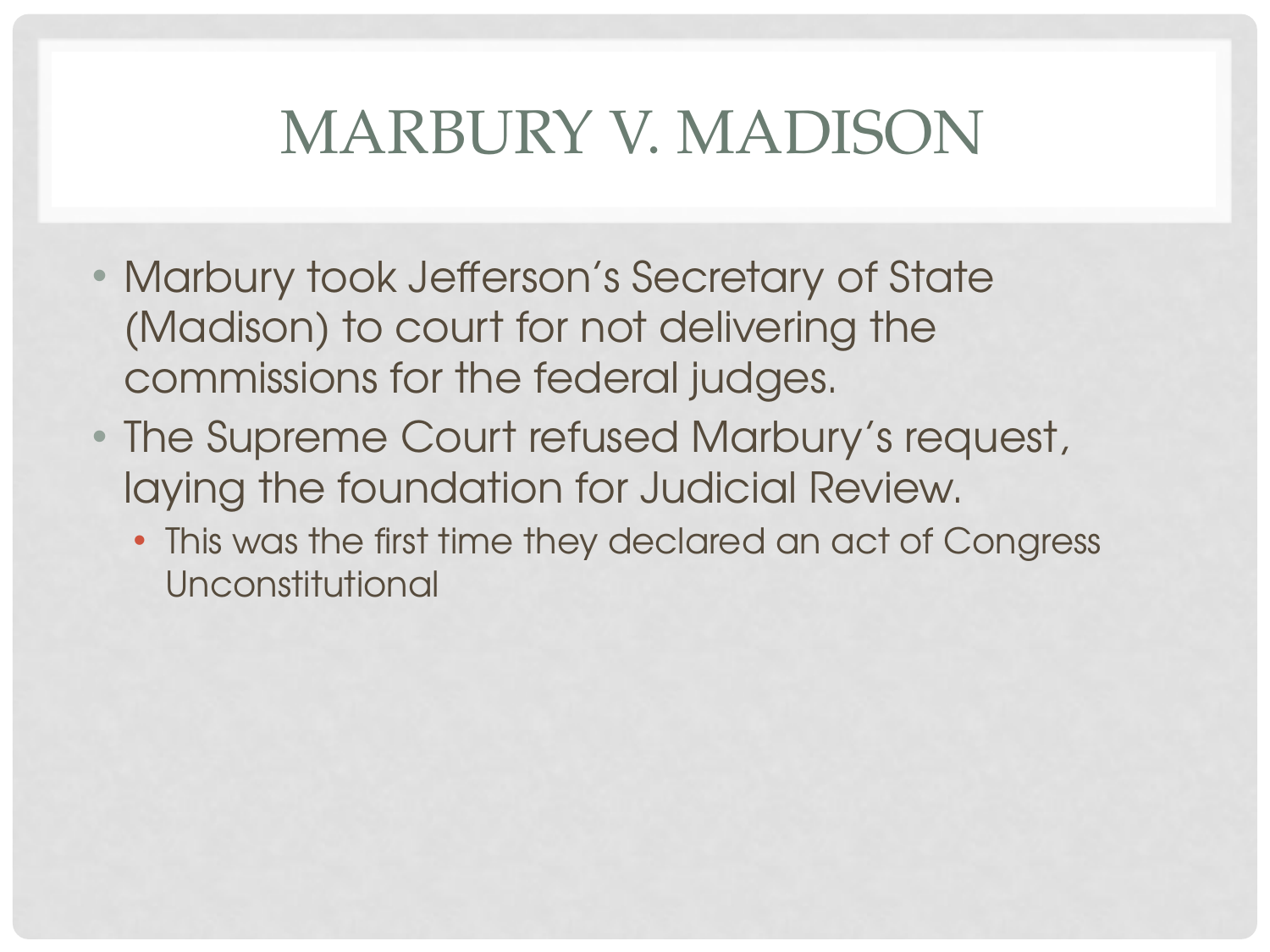

# Marbury V. Madison
Marbury took Jefferson’s Secretary of State (Madison) to court for not delivering the commissions for the federal judges.
The Supreme Court refused Marbury’s request, laying the foundation for Judicial Review.
This was the first time they declared an act of Congress Unconstitutional